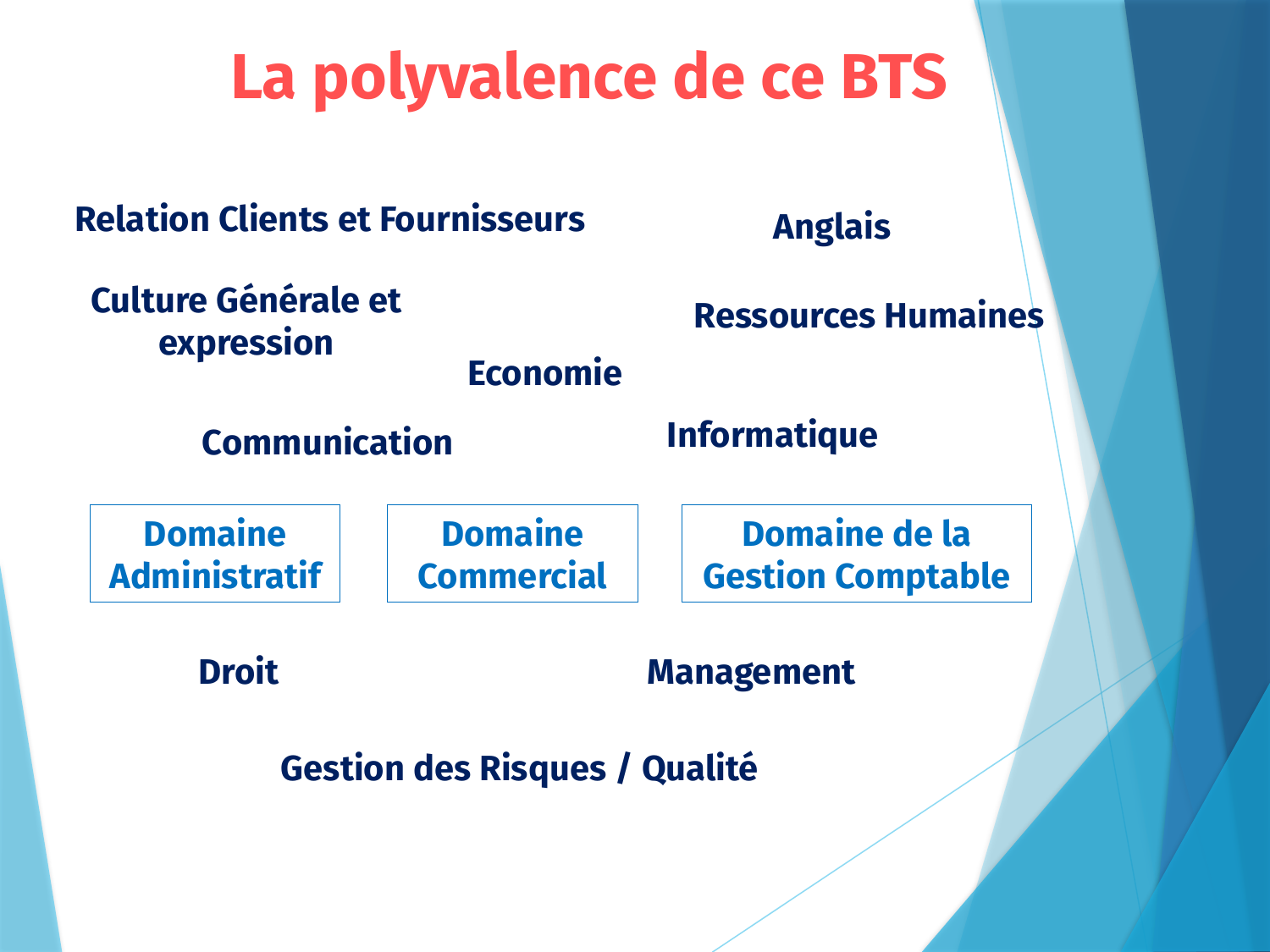

# La polyvalence de ce BTS
Relation Clients et Fournisseurs
Anglais
Culture Générale et expression
Ressources Humaines
Economie
Informatique
Communication
Domaine Commercial
Domaine Administratif
Domaine de la Gestion Comptable
Management
Droit
Gestion des Risques / Qualité